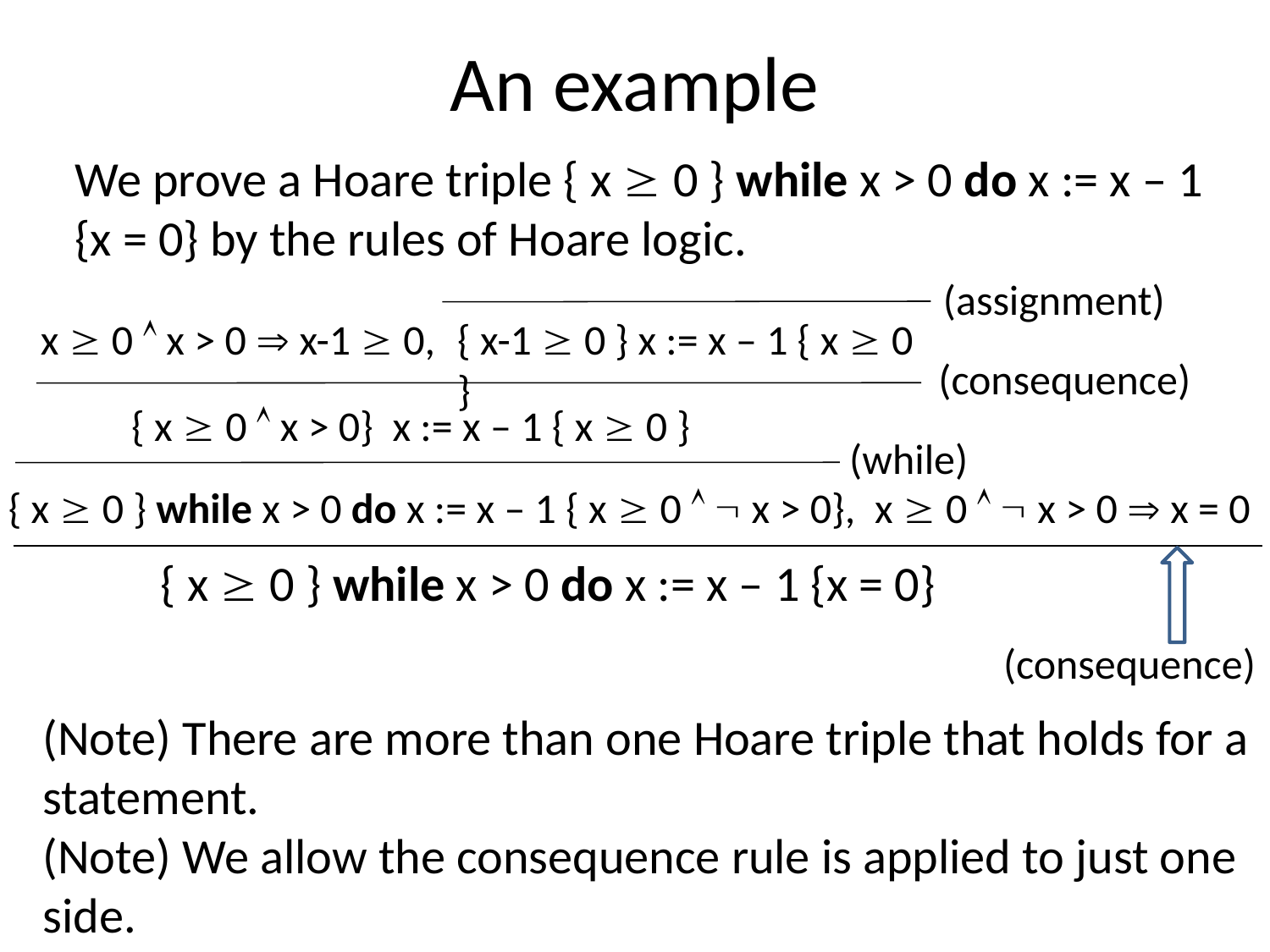

# An example
We prove a Hoare triple { x ≥ 0 } while x > 0 do x := x – 1 {x = 0} by the rules of Hoare logic.
(assignment)
x ≥ 0 ∧ x > 0 ⇒ x-1 ≥ 0,
{ x-1 ≥ 0 } x := x – 1 { x ≥ 0 }
(consequence)
{ x ≥ 0 ∧ x > 0}  x := x – 1 { x ≥ 0 }
(while)
{ x ≥ 0 } while x > 0 do x := x – 1 { x ≥ 0 ∧ ¬ x > 0},  x ≥ 0 ∧ ¬ x > 0 ⇒ x = 0
{ x ≥ 0 } while x > 0 do x := x – 1 {x = 0}

(consequence)
(Note) There are more than one Hoare triple that holds for a statement.
(Note) We allow the consequence rule is applied to just one side.